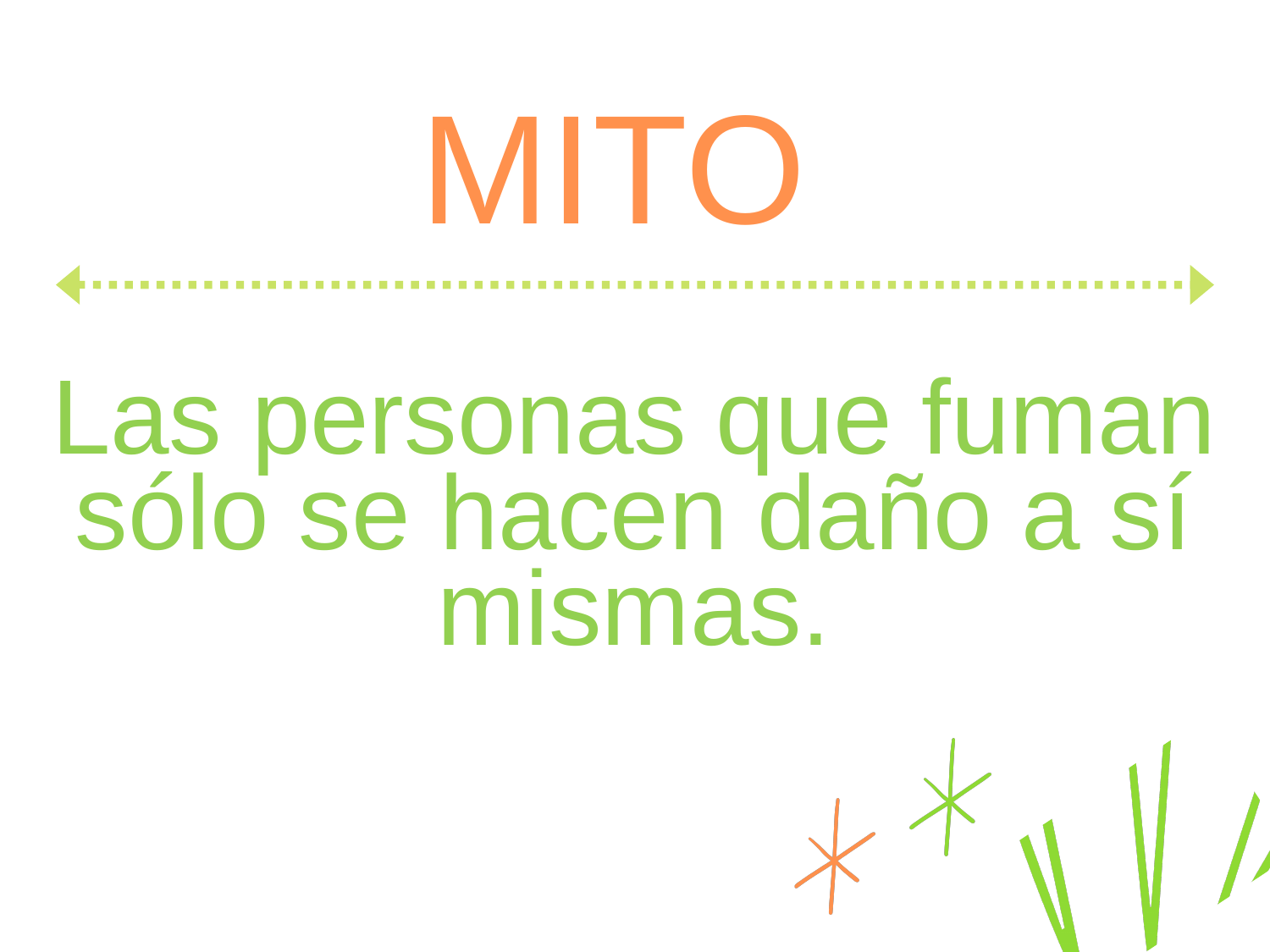

MITO

Las personas que fuman sólo se hacen daño a sí mismas.